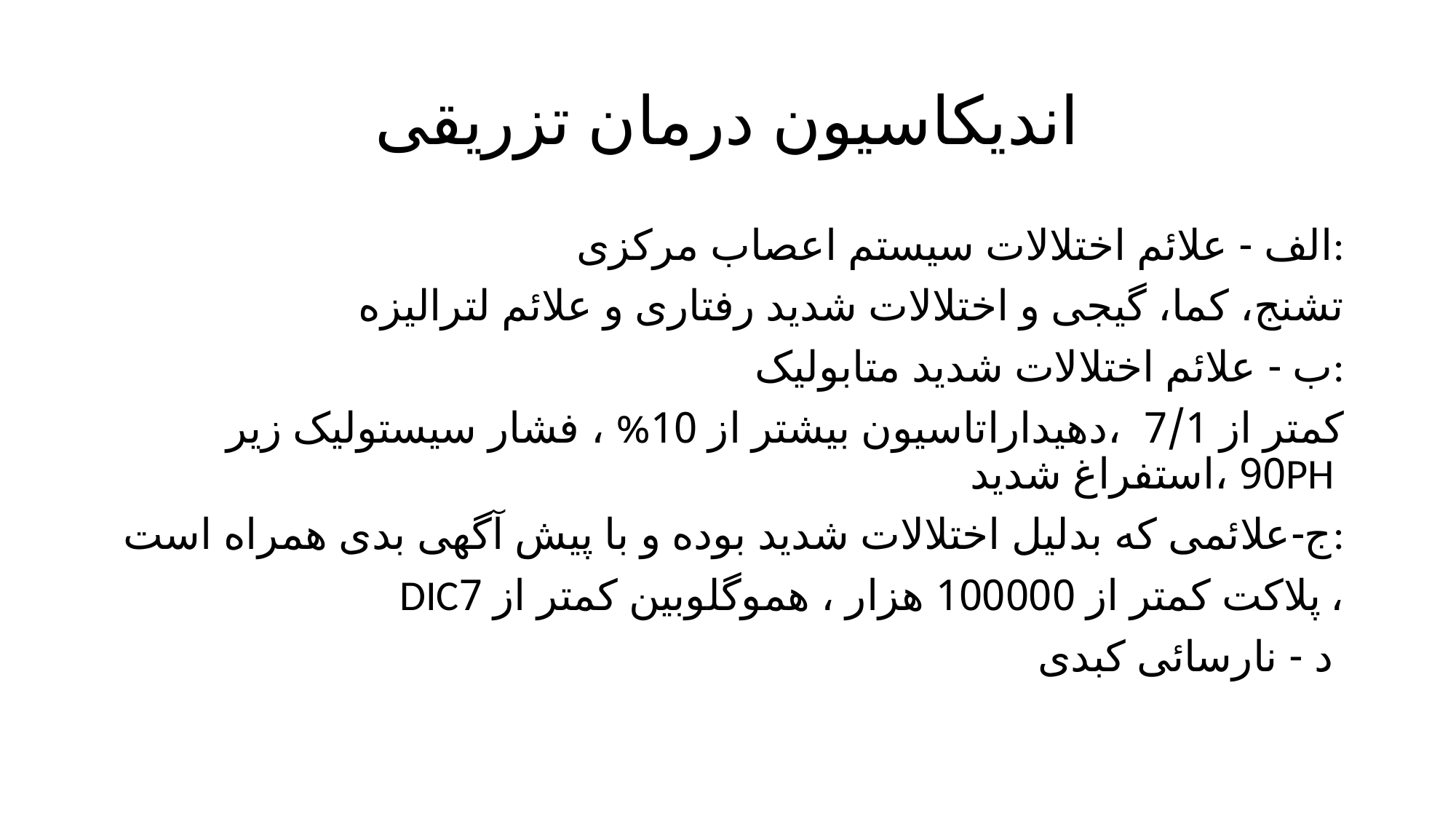

# اندیکاسیون درمان تزریقی
الف - علائم اختلالات سیستم اعصاب مرکزی:
تشنج، کما، گیجی و اختلالات شدید رفتاری و علائم لترالیزه
ب - علائم اختلالات شدید متابولیک:
 کمتر از 7/1  ،دهیداراتاسیون بیشتر از 10% ، فشار سیستولیک زیر 90 ،استفراغ شدیدPH
ج-علائمی که بدلیل اختلالات شدید بوده و با پیش آگهی بدی همراه است:
DICپلاکت کمتر از 100000 هزار ، هموگلوبین کمتر از 7 ،
د - نارسائی کبدی